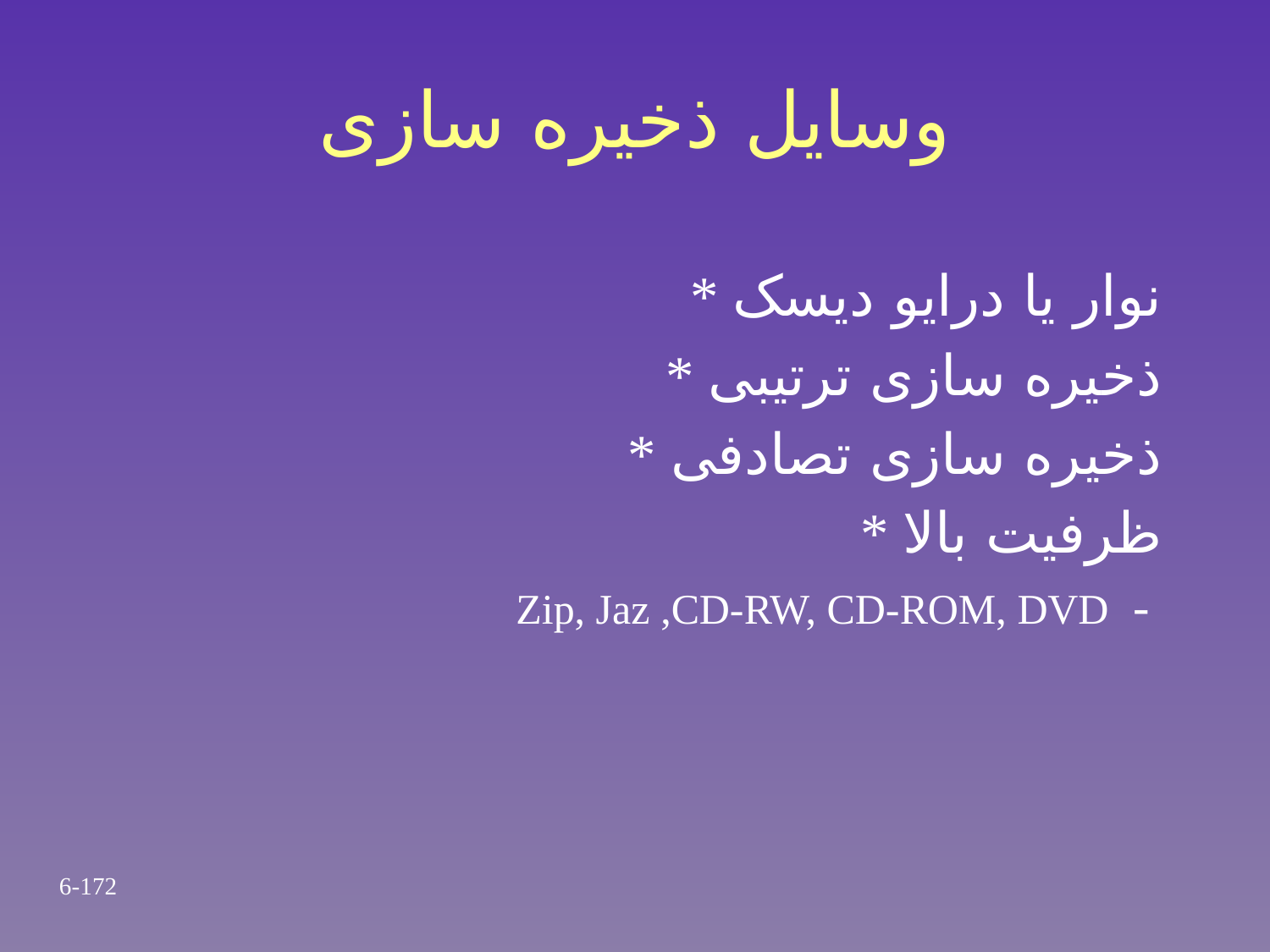

# وسایل ذخیره سازی
* نوار یا درایو دیسک
* ذخیره سازی ترتیبی
* ذخیره سازی تصادفی
* ظرفیت بالا
Zip, Jaz ,CD-RW, CD-ROM, DVD  -

6-172